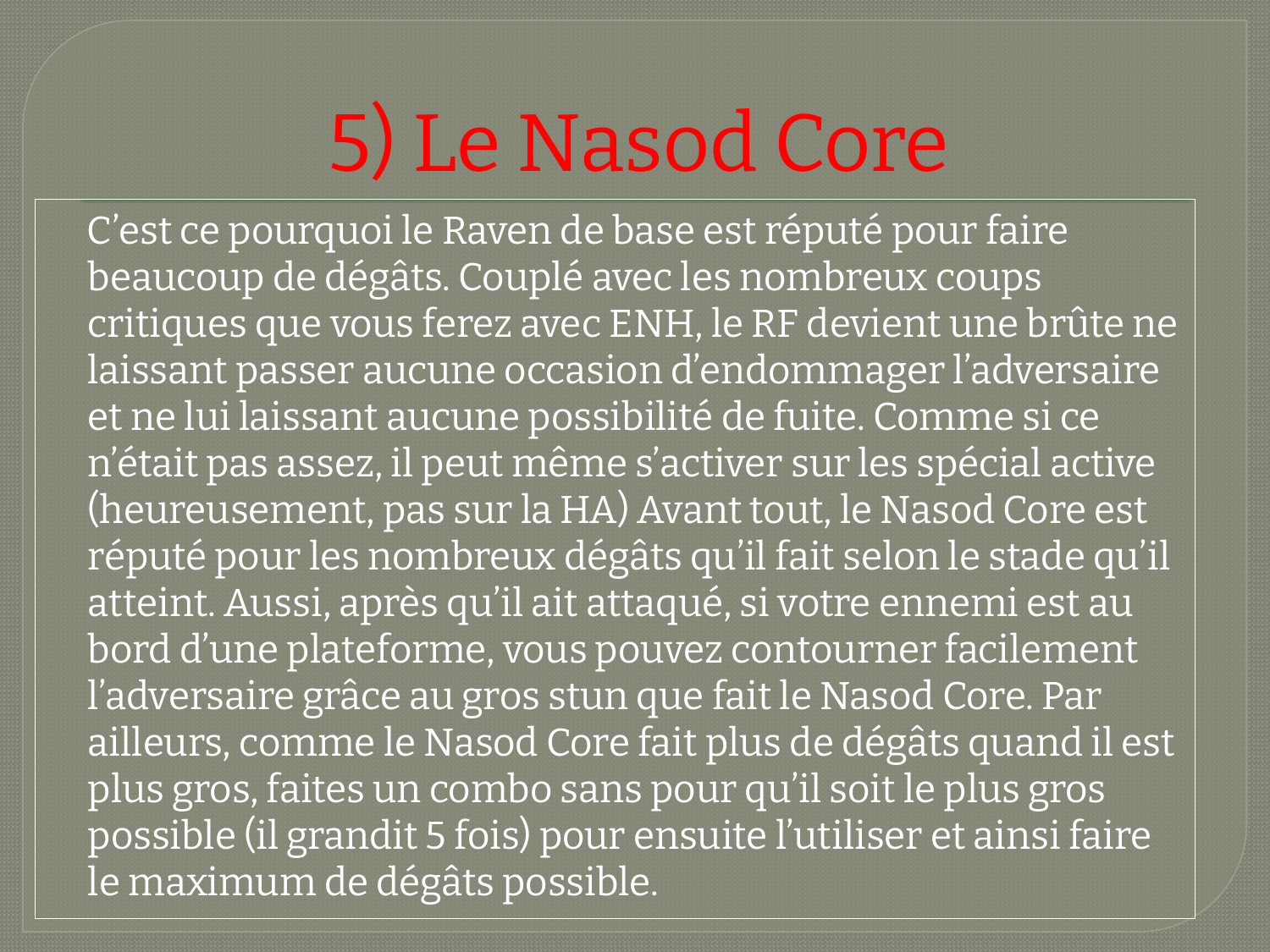

# 5) Le Nasod Core
     C’est ce pourquoi le Raven de base est réputé pour faire beaucoup de dégâts. Couplé avec les nombreux coups critiques que vous ferez avec ENH, le RF devient une brûte ne laissant passer aucune occasion d’endommager l’adversaire et ne lui laissant aucune possibilité de fuite. Comme si ce n’était pas assez, il peut même s’activer sur les spécial active (heureusement, pas sur la HA) Avant tout, le Nasod Core est réputé pour les nombreux dégâts qu’il fait selon le stade qu’il atteint. Aussi, après qu’il ait attaqué, si votre ennemi est au bord d’une plateforme, vous pouvez contourner facilement l’adversaire grâce au gros stun que fait le Nasod Core. Par ailleurs, comme le Nasod Core fait plus de dégâts quand il est plus gros, faites un combo sans pour qu’il soit le plus gros possible (il grandit 5 fois) pour ensuite l’utiliser et ainsi faire le maximum de dégâts possible.